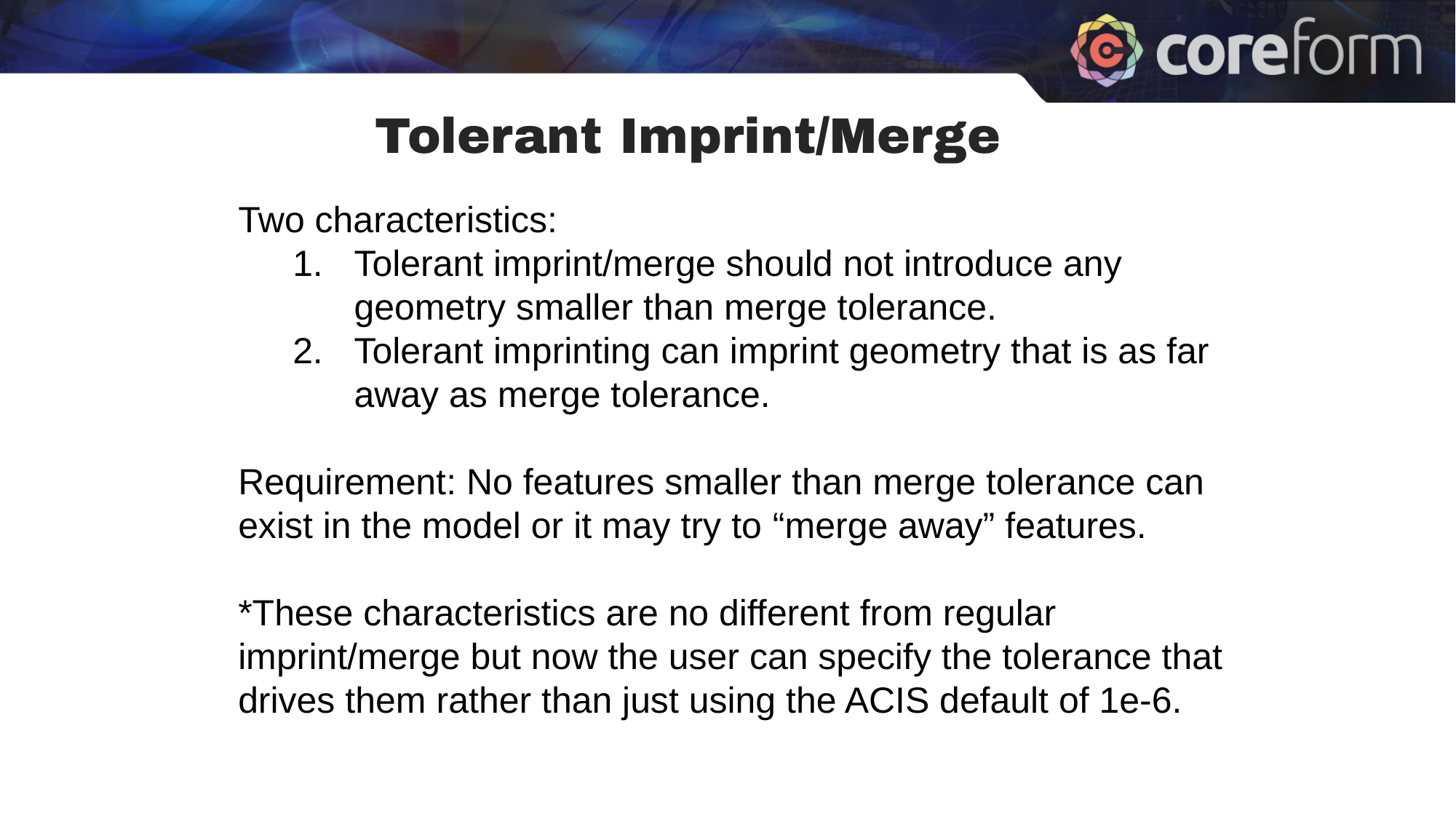

Tolerant Imprint/Merge
Two characteristics:
Tolerant imprint/merge should not introduce any geometry smaller than merge tolerance.
Tolerant imprinting can imprint geometry that is as far away as merge tolerance.

Requirement: No features smaller than merge tolerance can exist in the model or it may try to “merge away” features.

*These characteristics are no different from regular imprint/merge but now the user can specify the tolerance that drives them rather than just using the ACIS default of 1e-6.